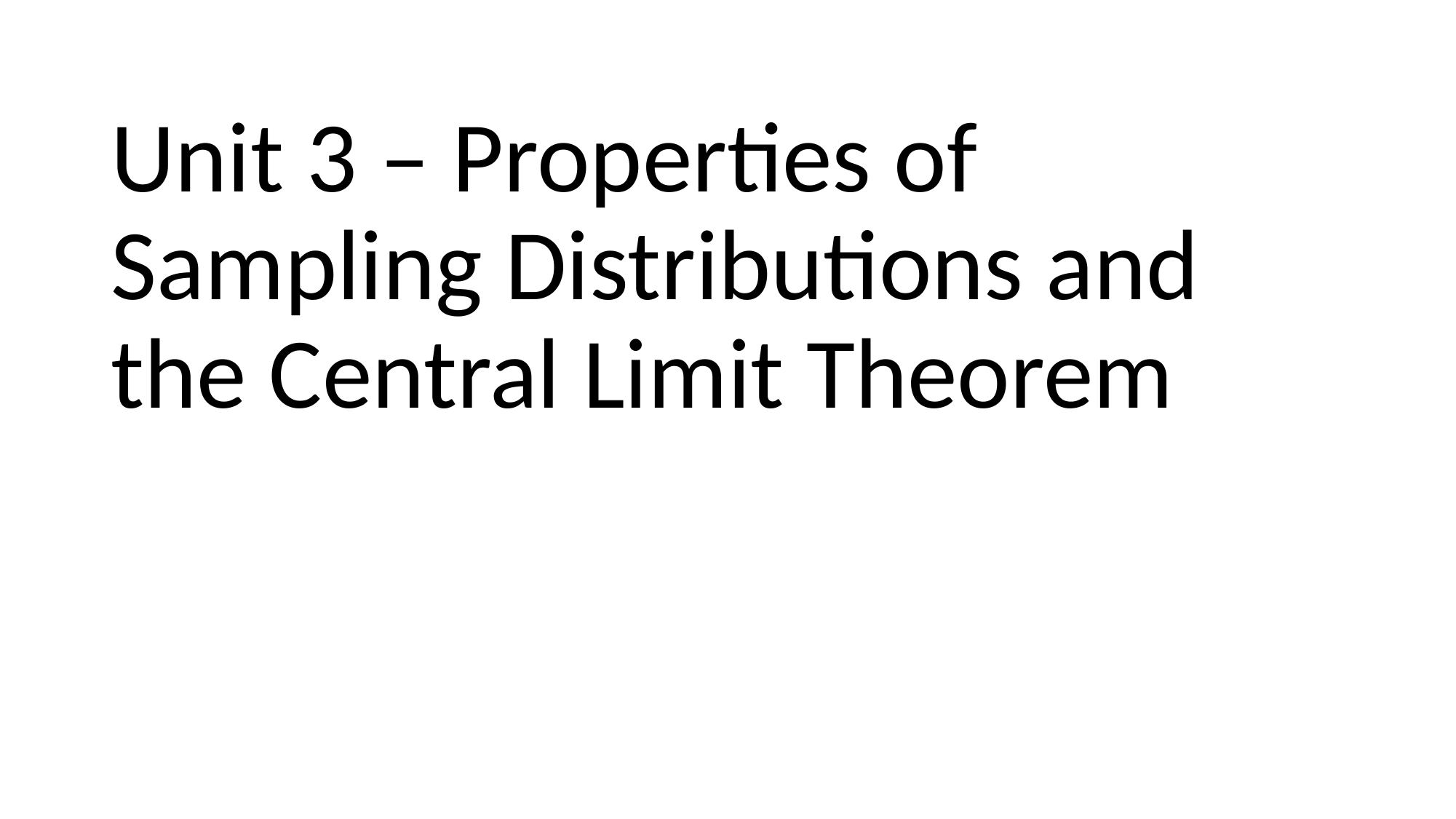

# Unit 3 – Properties of Sampling Distributions and the Central Limit Theorem